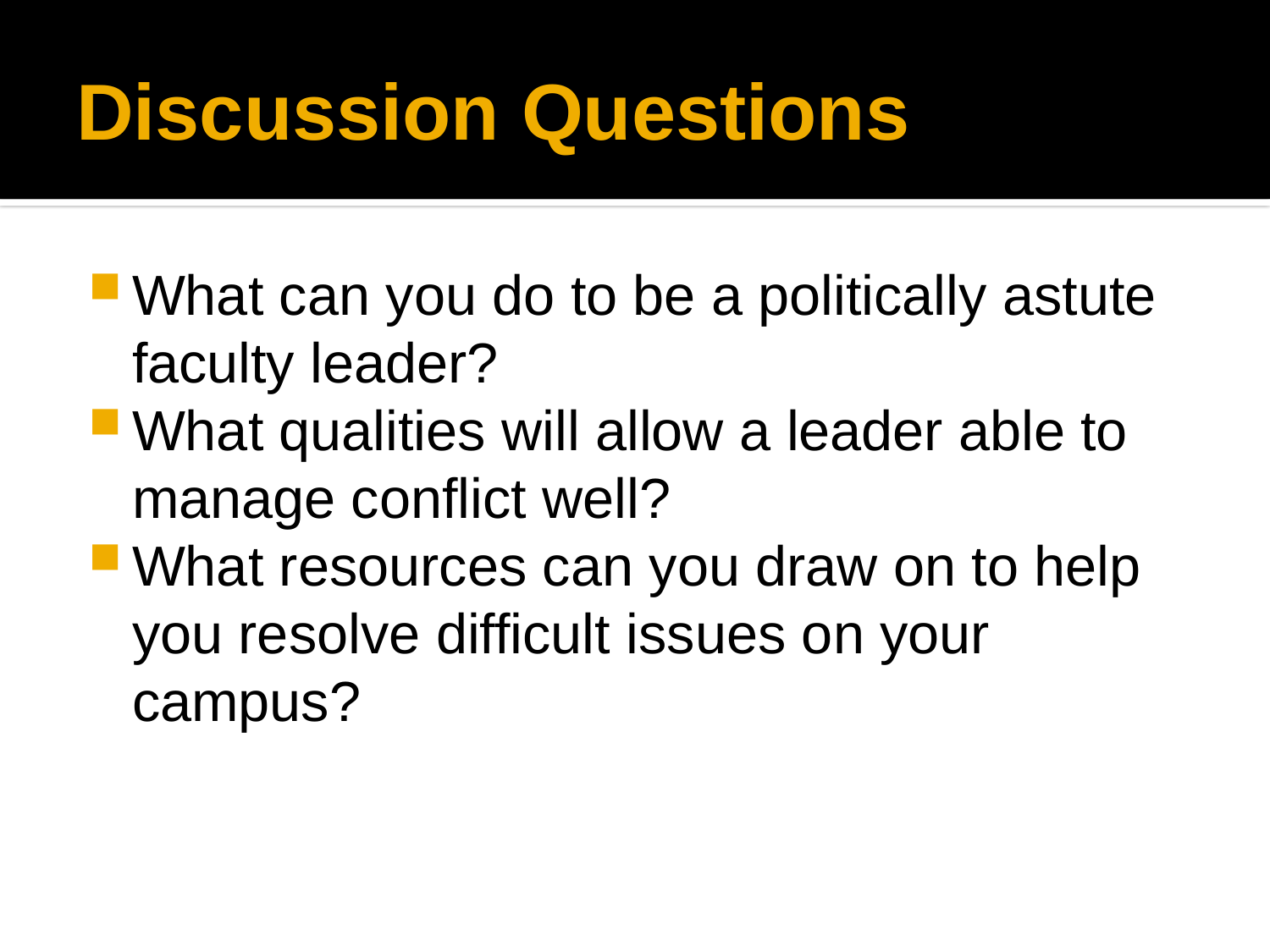

# Discussion Questions
What can you do to be a politically astute faculty leader?
What qualities will allow a leader able to manage conflict well?
What resources can you draw on to help you resolve difficult issues on your campus?